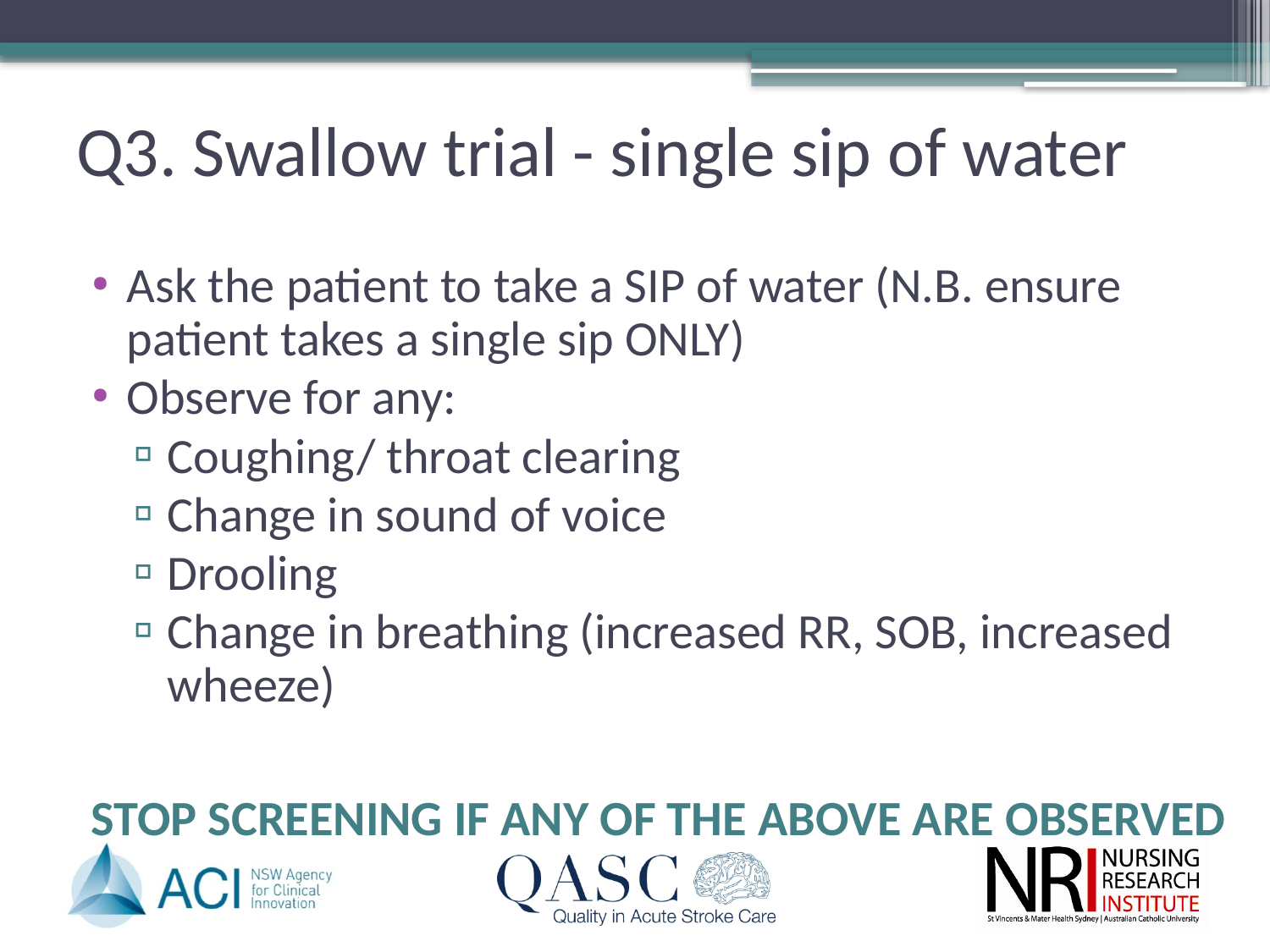

# Q3. Swallow trial - single sip of water
Ask the patient to take a SIP of water (N.B. ensure patient takes a single sip ONLY)
Observe for any:
Coughing/ throat clearing
Change in sound of voice
Drooling
Change in breathing (increased RR, SOB, increased wheeze)

STOP SCREENING IF ANY OF THE ABOVE ARE OBSERVED